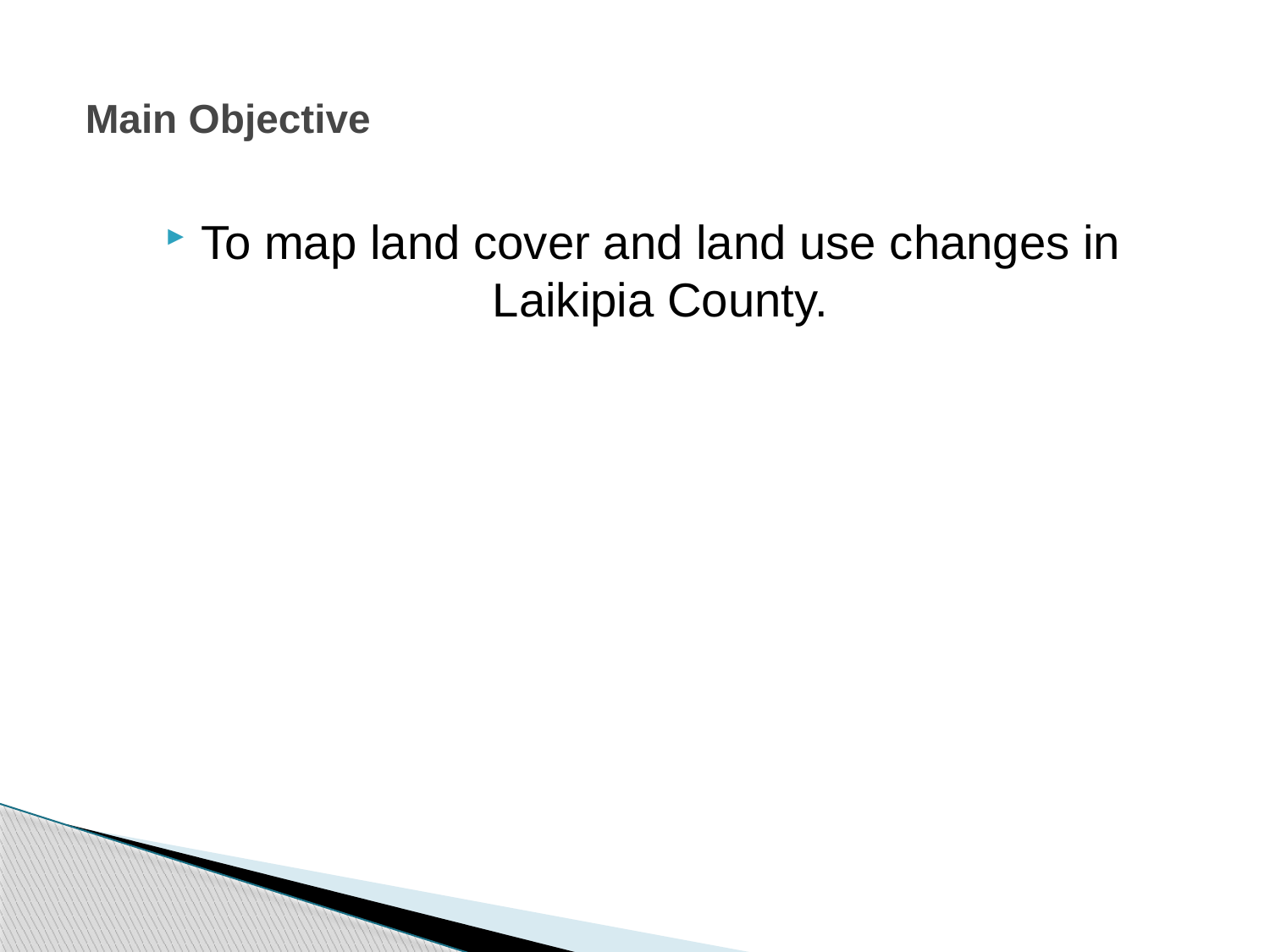

# Main Objective
To map land cover and land use changes in Laikipia County.